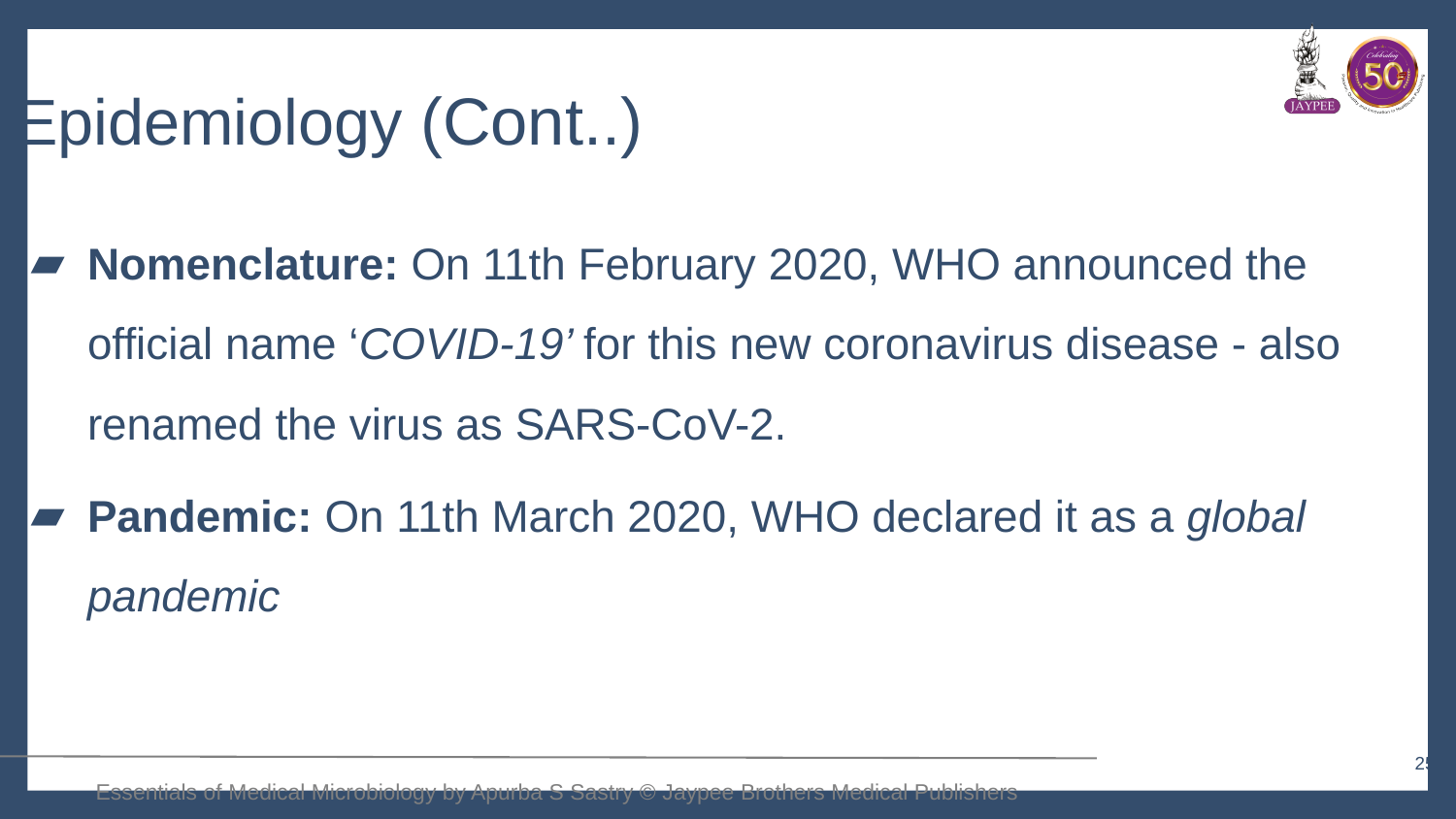

# Epidemiology (Cont..)
Nomenclature: On 11th February 2020, WHO announced the official name ‘COVID-19’ for this new coronavirus disease - also renamed the virus as SARS-CoV-2.
Pandemic: On 11th March 2020, WHO declared it as a global pandemic
25